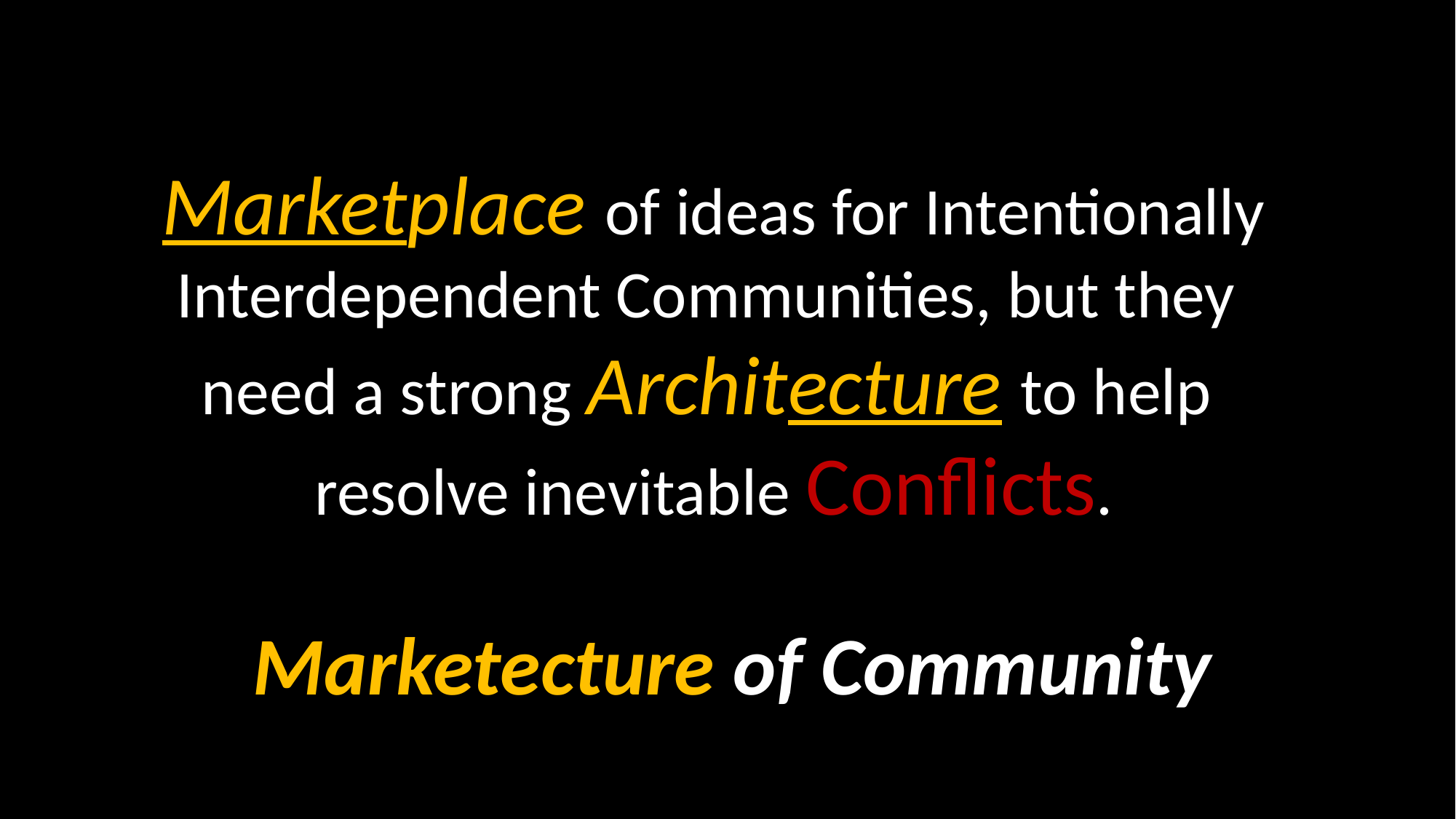

# Marketplace of ideas for Intentionally Interdependent Communities, but they need a strong Architecture to help resolve inevitable Conflicts.
Marketecture of Community